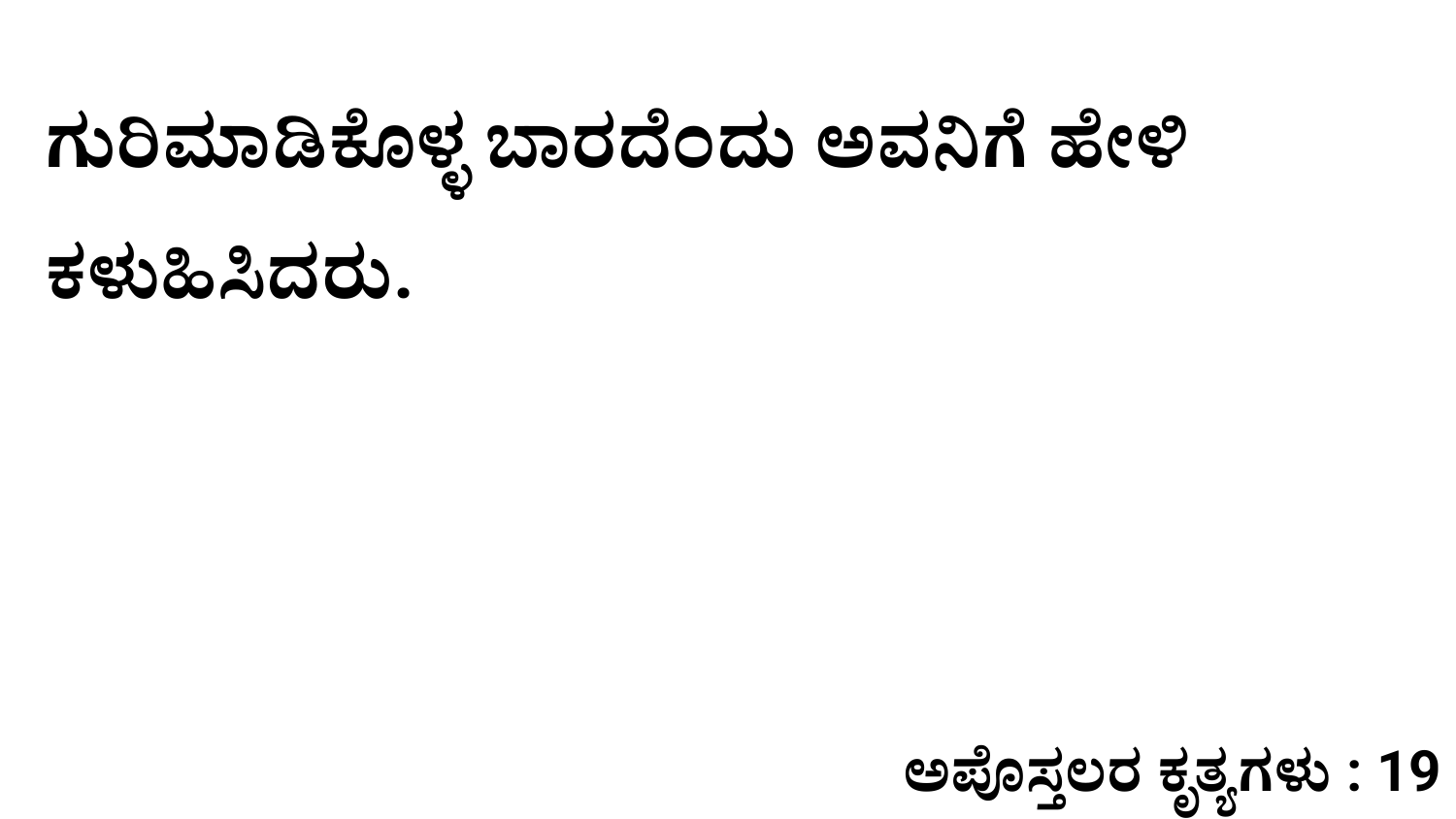

ಗುರಿಮಾಡಿಕೊಳ್ಳ ಬಾರದೆಂದು ಅವನಿಗೆ ಹೇಳಿ ಕಳುಹಿಸಿದರು.
ಅಪೊಸ್ತಲರ ಕೃತ್ಯಗಳು : 19